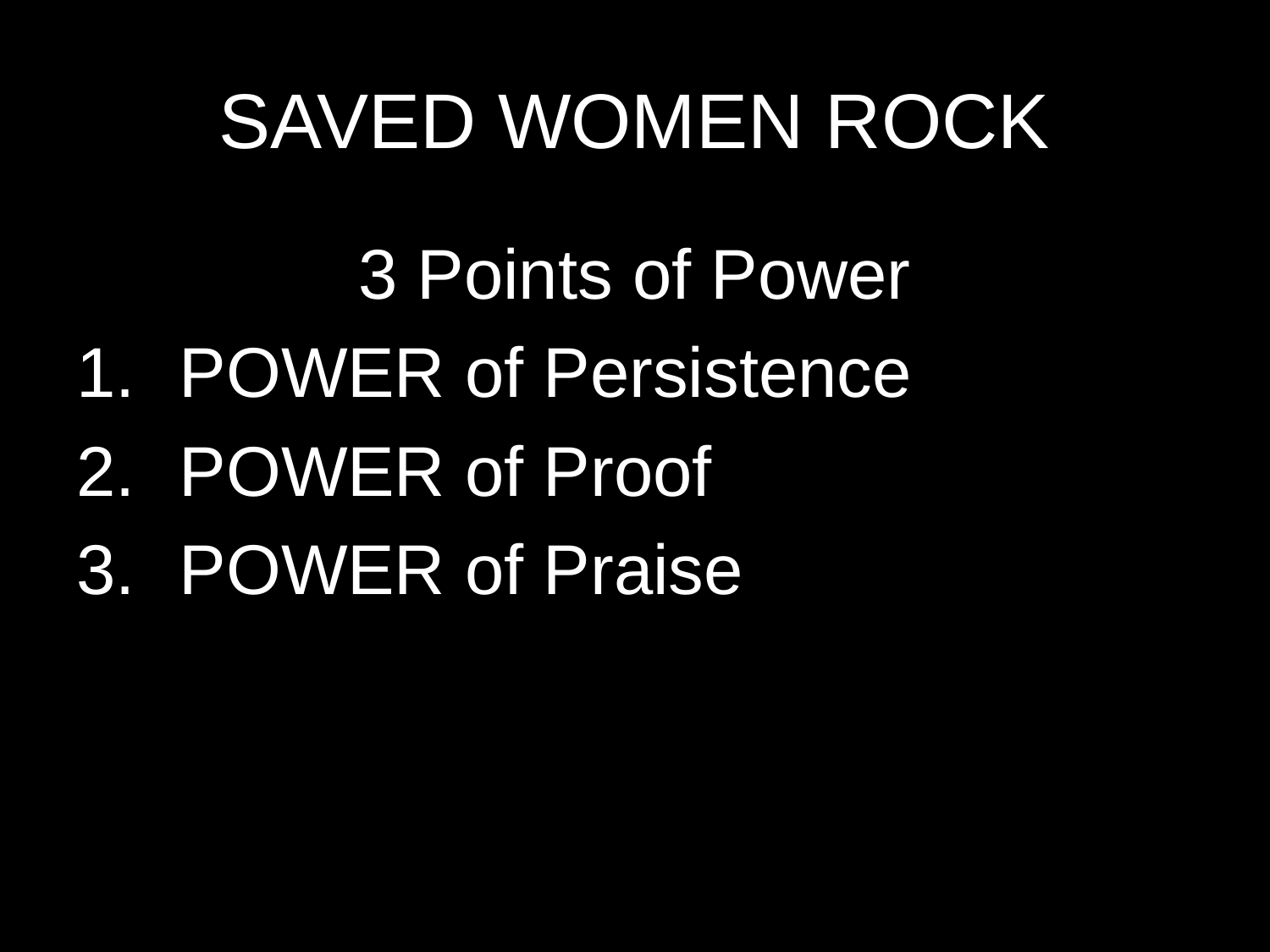

# SAVED WOMEN ROCK
3 Points of Power
POWER of Persistence
POWER of Proof
POWER of Praise